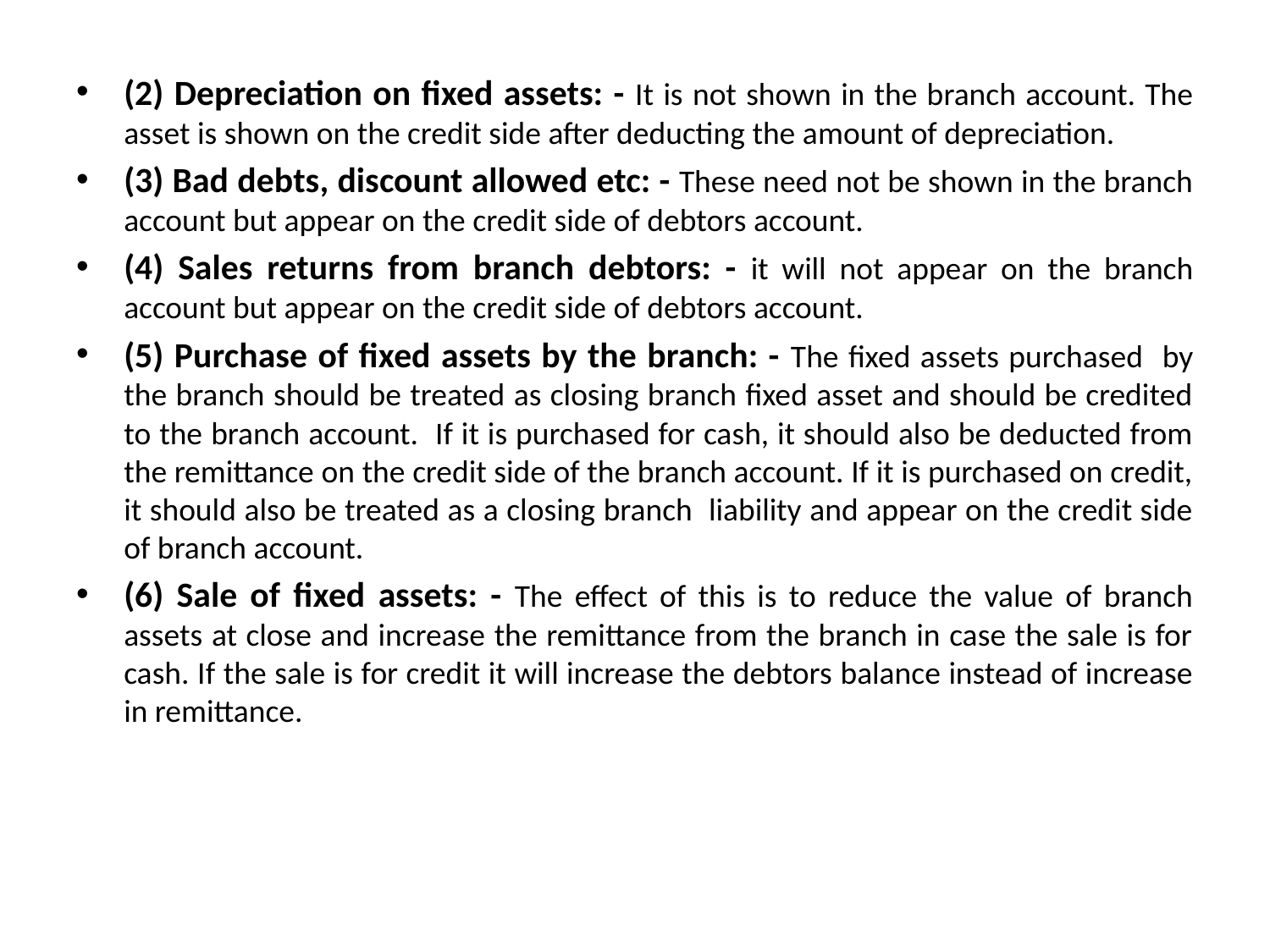

(2) Depreciation on fixed assets: - It is not shown in the branch account. The asset is shown on the credit side after deducting the amount of depreciation.
(3) Bad debts, discount allowed etc: - These need not be shown in the branch account but appear on the credit side of debtors account.
(4) Sales returns from branch debtors: - it will not appear on the branch account but appear on the credit side of debtors account.
(5) Purchase of fixed assets by the branch: - The fixed assets purchased  by the branch should be treated as closing branch fixed asset and should be credited to the branch account.  If it is purchased for cash, it should also be deducted from the remittance on the credit side of the branch account. If it is purchased on credit, it should also be treated as a closing branch  liability and appear on the credit side of branch account.
(6) Sale of fixed assets: - The effect of this is to reduce the value of branch assets at close and increase the remittance from the branch in case the sale is for cash. If the sale is for credit it will increase the debtors balance instead of increase in remittance.